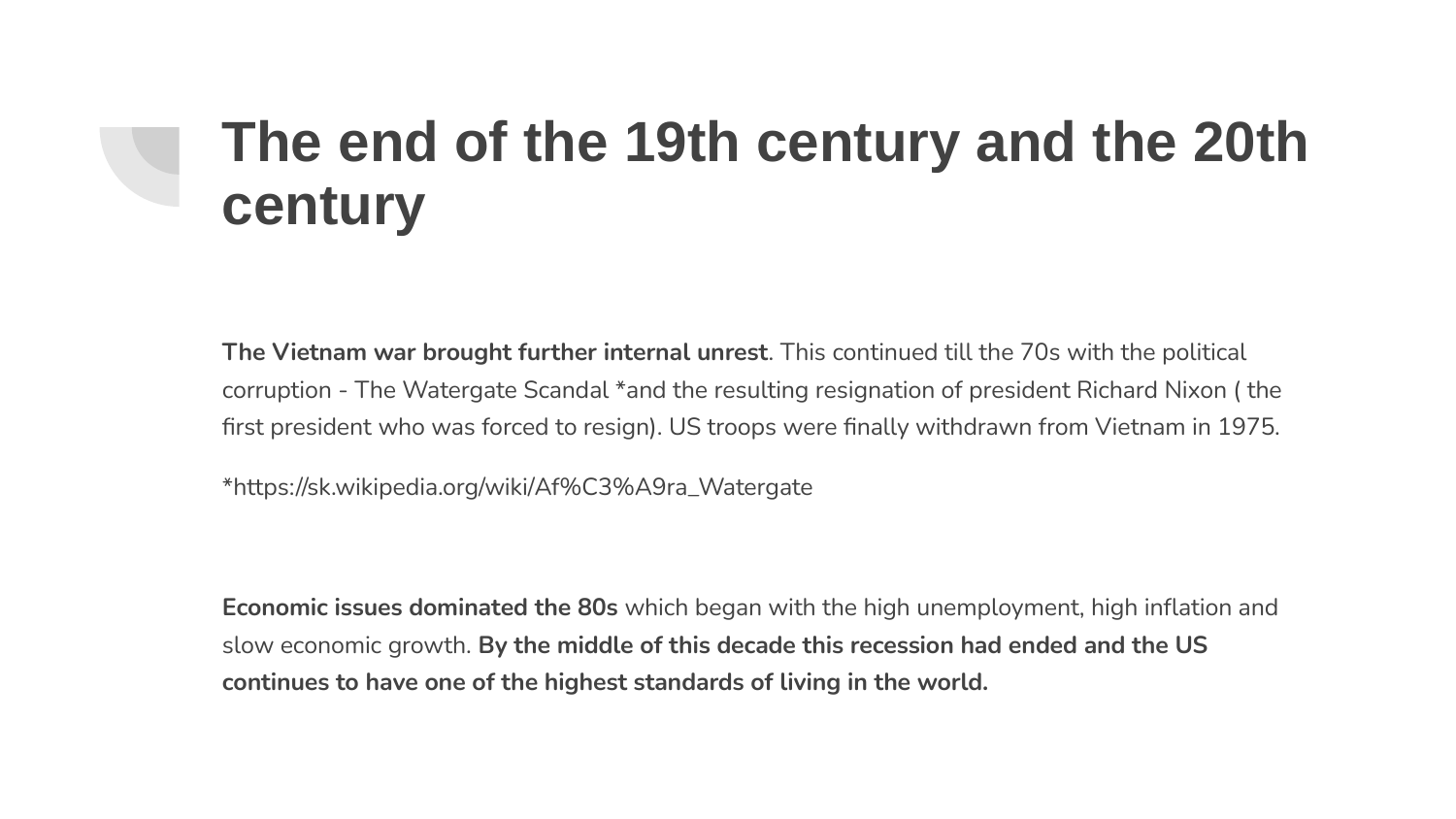

# The end of the 19th century and the 20th century
The Vietnam war brought further internal unrest. This continued till the 70s with the political corruption - The Watergate Scandal *and the resulting resignation of president Richard Nixon ( the first president who was forced to resign). US troops were finally withdrawn from Vietnam in 1975.
*https://sk.wikipedia.org/wiki/Af%C3%A9ra_Watergate

Economic issues dominated the 80s which began with the high unemployment, high inflation and slow economic growth. By the middle of this decade this recession had ended and the US continues to have one of the highest standards of living in the world.